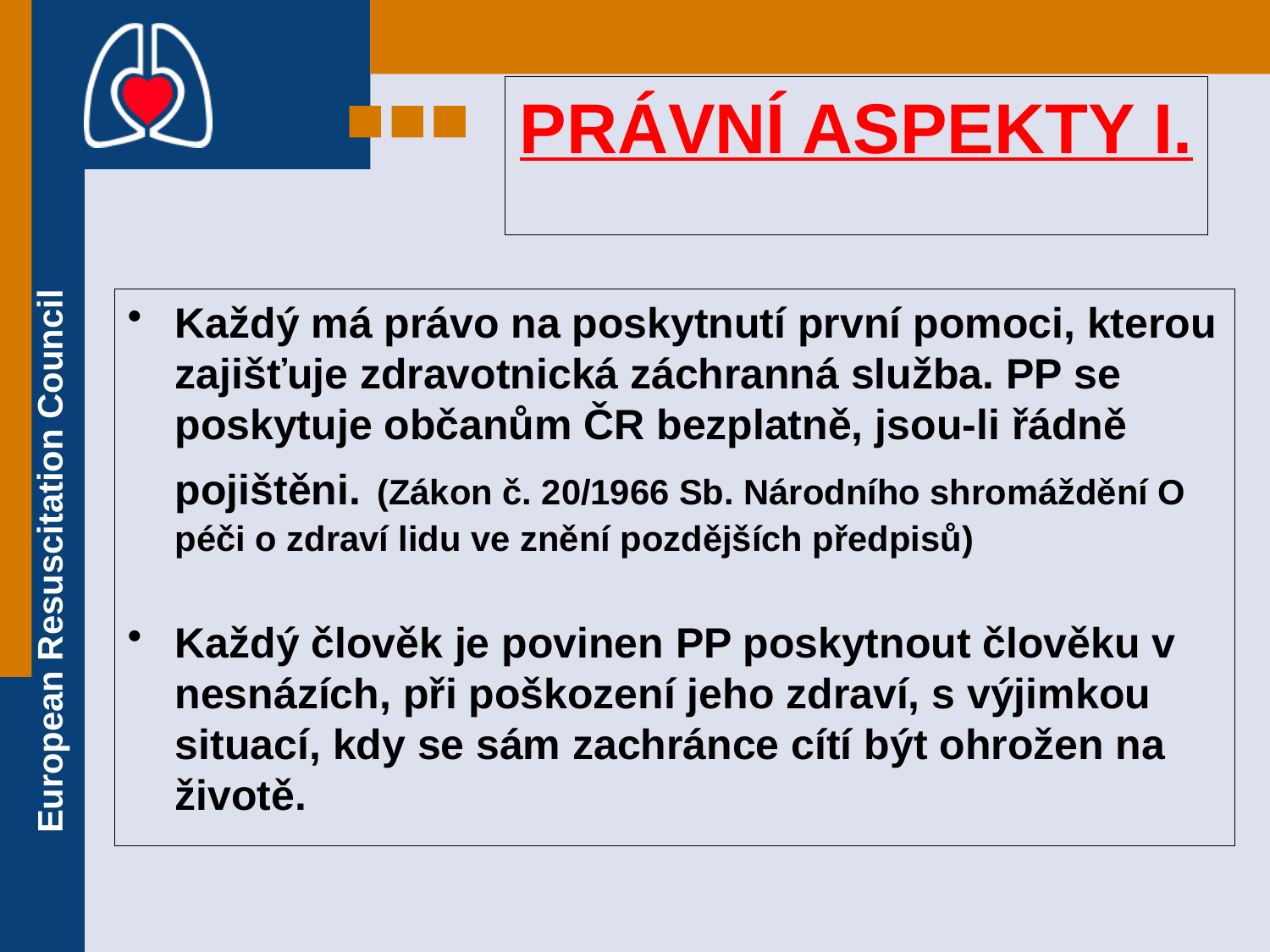

# PRÁVNÍ ASPEKTY I.
Každý má právo na poskytnutí první pomoci, kterou zajišťuje zdravotnická záchranná služba. PP se poskytuje občanům ČR bezplatně, jsou-li řádně pojištěni. (Zákon č. 20/1966 Sb. Národního shromáždění O péči o zdraví lidu ve znění pozdějších předpisů)

Každý člověk je povinen PP poskytnout člověku v nesnázích, při poškození jeho zdraví, s výjimkou situací, kdy se sám zachránce cítí být ohrožen na životě.